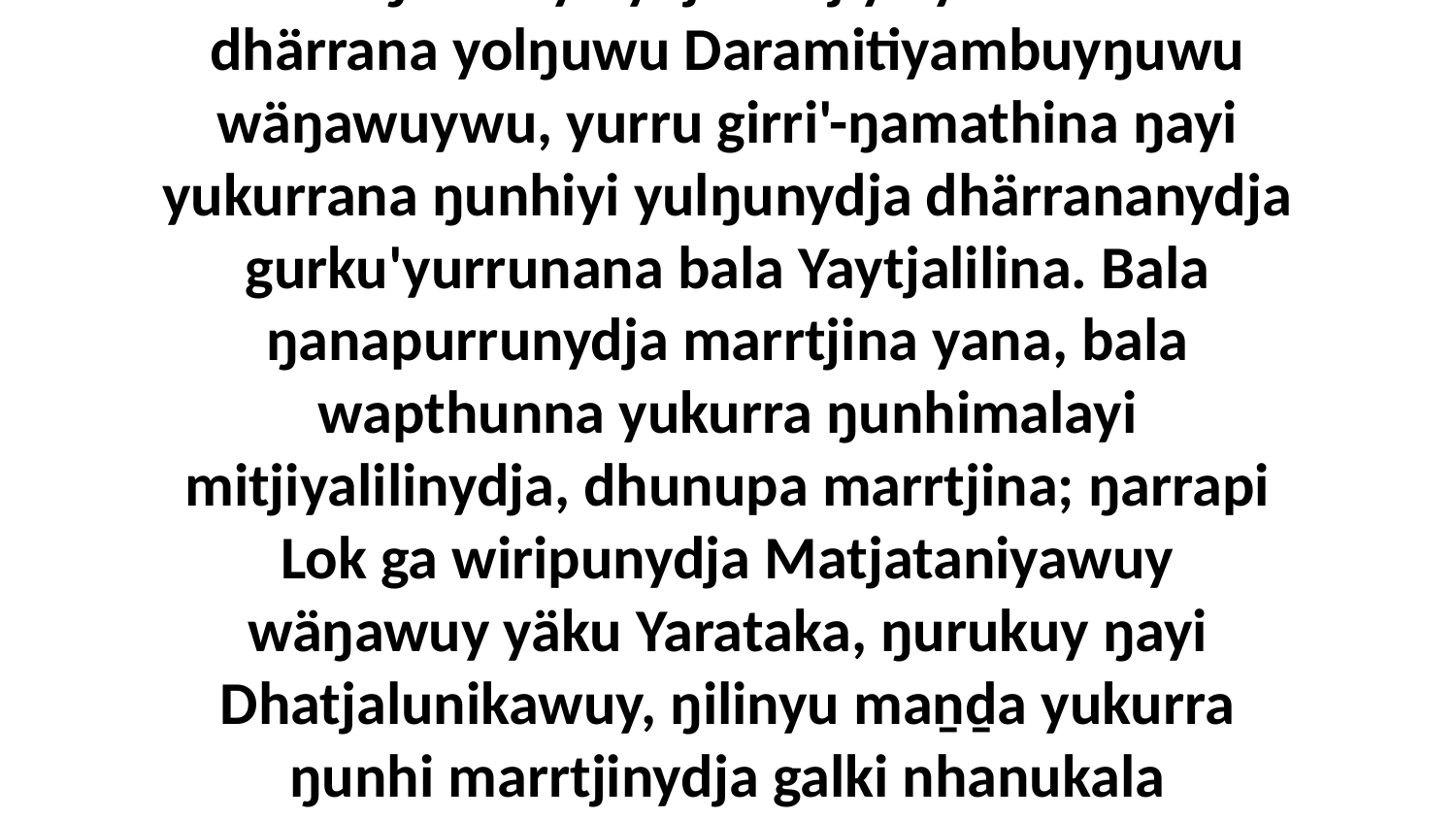

2 Ga ŋunhiliyinydja mitjiya yukurrana dhärrana yolŋuwu Daramitiyambuyŋuwu wäŋawuywu, yurru girri'-ŋamathina ŋayi yukurrana ŋunhiyi yulŋunydja dhärrananydja gurku'yurrunana bala Yaytjalilina. Bala ŋanapurrunydja marrtjina yana, bala wapthunna yukurra ŋunhimalayi mitjiyalilinydja, dhunupa marrtjina; ŋarrapi Lok ga wiripunydja Matjataniyawuy wäŋawuy yäku Yarataka, ŋurukuy ŋayi Dhatjalunikawuy, ŋilinyu maṉḏa yukurra ŋunhi marrtjinydja galki nhanukala Bolwalanydja.